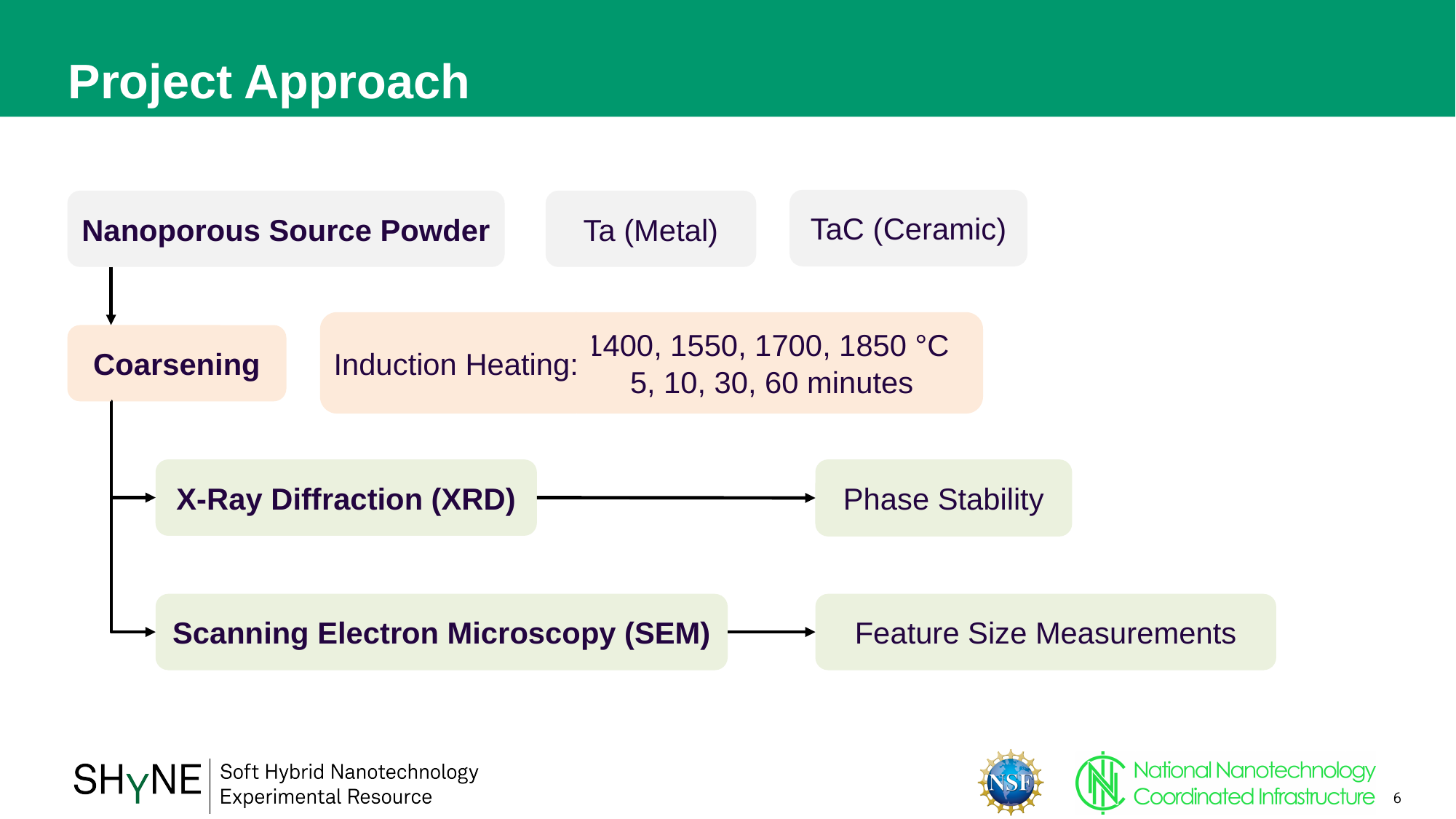

# Project Approach
TaC (Ceramic)
Nanoporous Source Powder
Ta (Metal)
Induction Heating:
1400, 1550, 1700, 1850 °C
5, 10, 30, 60 minutes
Coarsening
X-Ray Diffraction (XRD)
Phase Stability
Feature Size Measurements
Scanning Electron Microscopy (SEM)